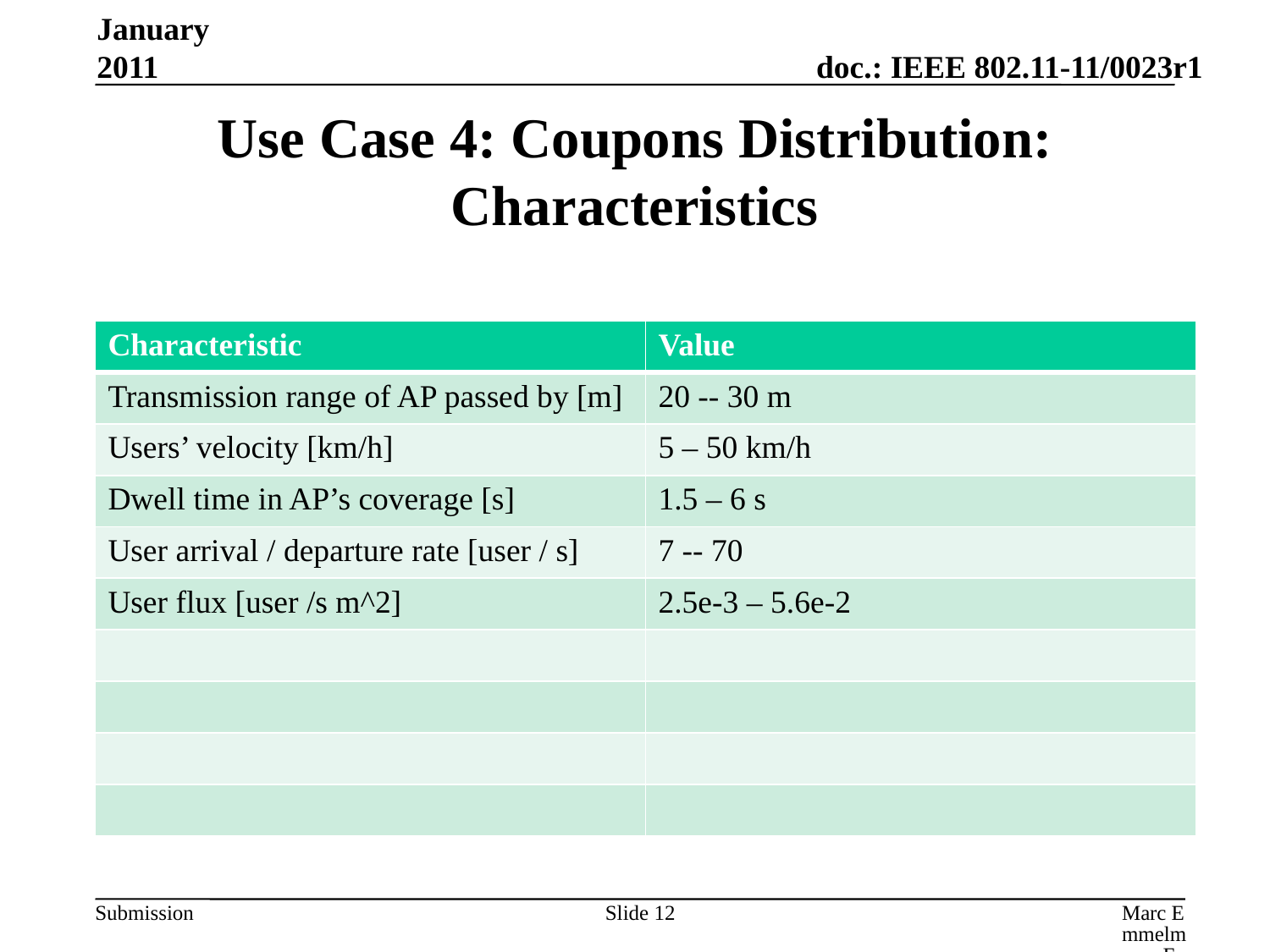

January 2011
# Use Case 4: Coupons Distribution: Characteristics
| Characteristic | Value |
| --- | --- |
| Transmission range of AP passed by [m] | 20 -- 30 m |
| Users’ velocity [km/h] | 5 – 50 km/h |
| Dwell time in AP’s coverage [s] | 1.5 – 6 s |
| User arrival / departure rate [user / s] | 7 -- 70 |
| User flux [user /s m^2] | 2.5e-3 – 5.6e-2 |
|  |  |
|  |  |
|  |  |
|  |  |
Slide 12
Marc Emmelmann, Fraunhofer Fokus